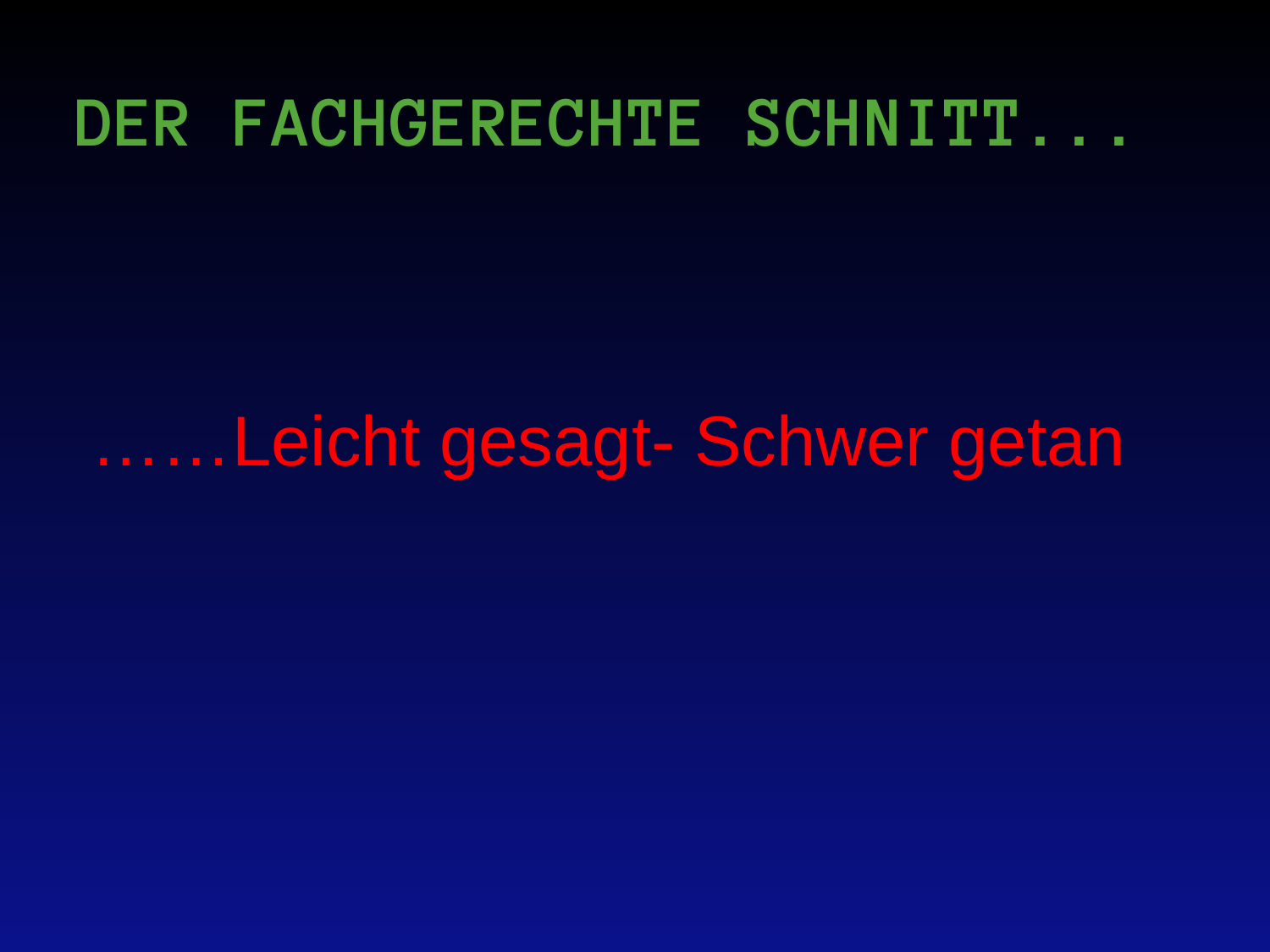

# DER FACHGERECHTE SCHNITT...

……Leicht gesagt- Schwer getan